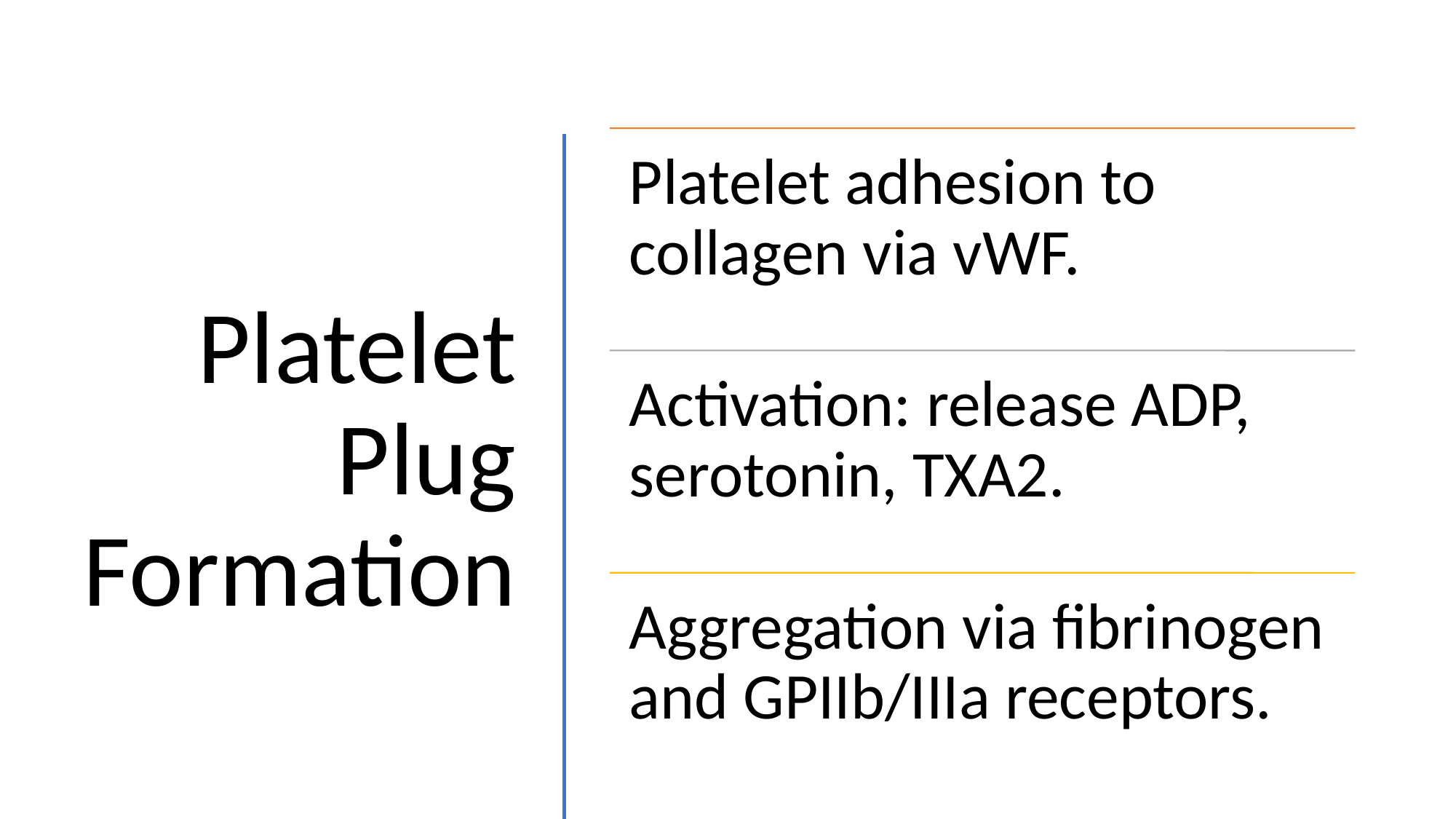

# Platelet Plug Formation
Platelet adhesion to collagen via vWF.
Activation: release ADP, serotonin, TXA2.
Aggregation via fibrinogen and GPIIb/IIIa receptors.